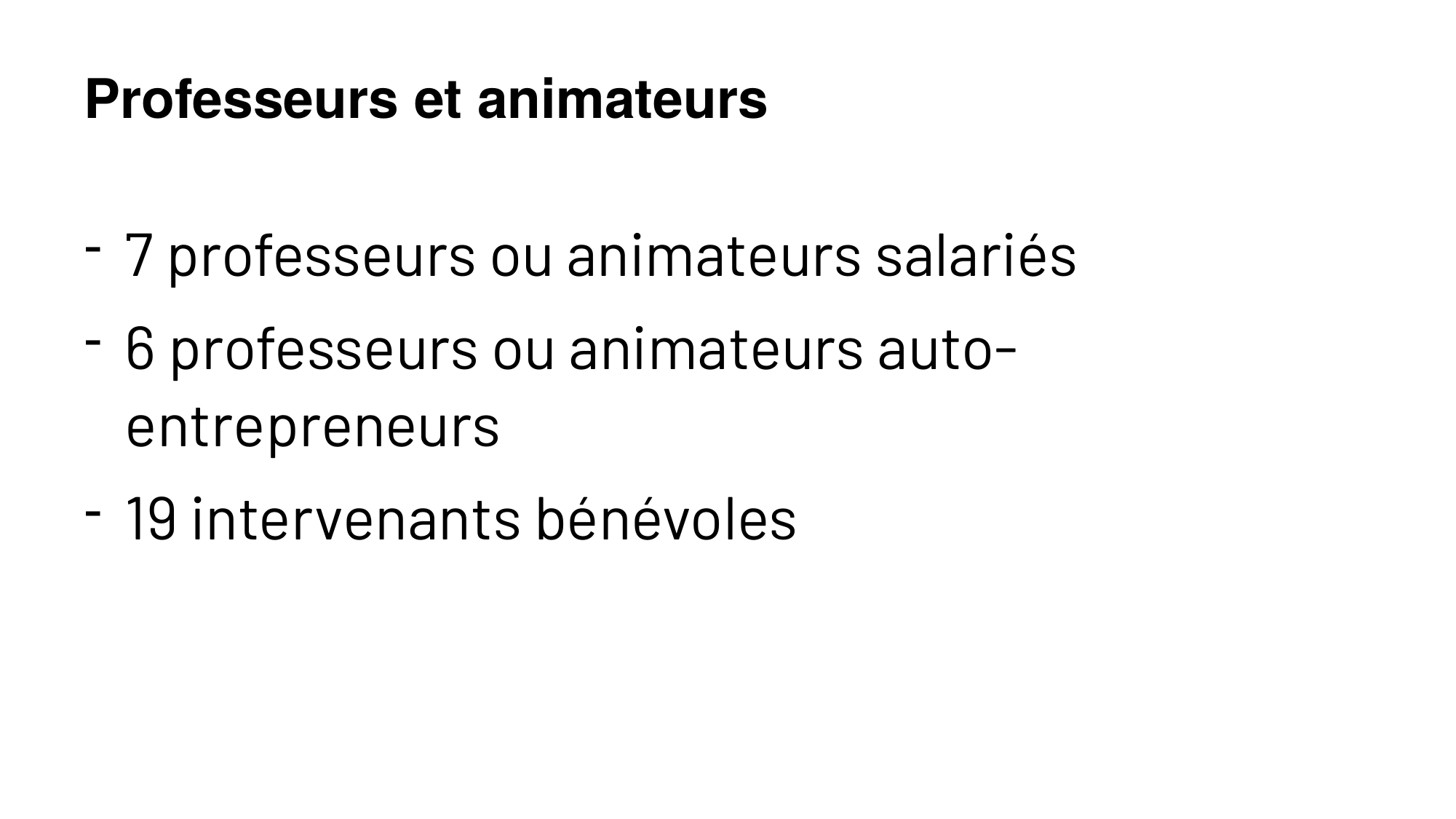

# Professeurs et animateurs
7 professeurs ou animateurs salariés
6 professeurs ou animateurs auto-entrepreneurs
19 intervenants bénévoles